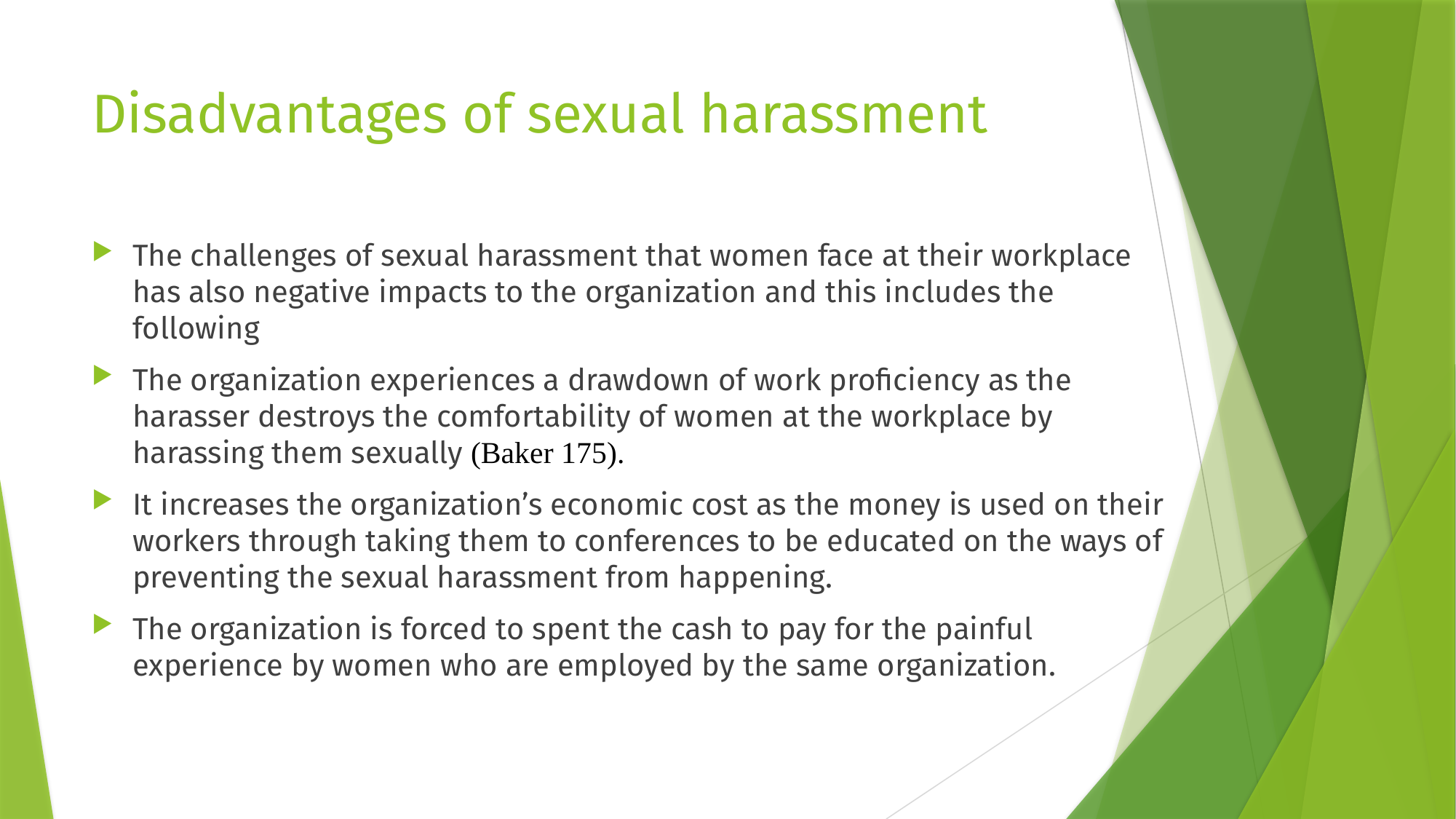

# Disadvantages of sexual harassment
The challenges of sexual harassment that women face at their workplace has also negative impacts to the organization and this includes the following
The organization experiences a drawdown of work proficiency as the harasser destroys the comfortability of women at the workplace by harassing them sexually (Baker 175).
It increases the organization’s economic cost as the money is used on their workers through taking them to conferences to be educated on the ways of preventing the sexual harassment from happening.
The organization is forced to spent the cash to pay for the painful experience by women who are employed by the same organization.